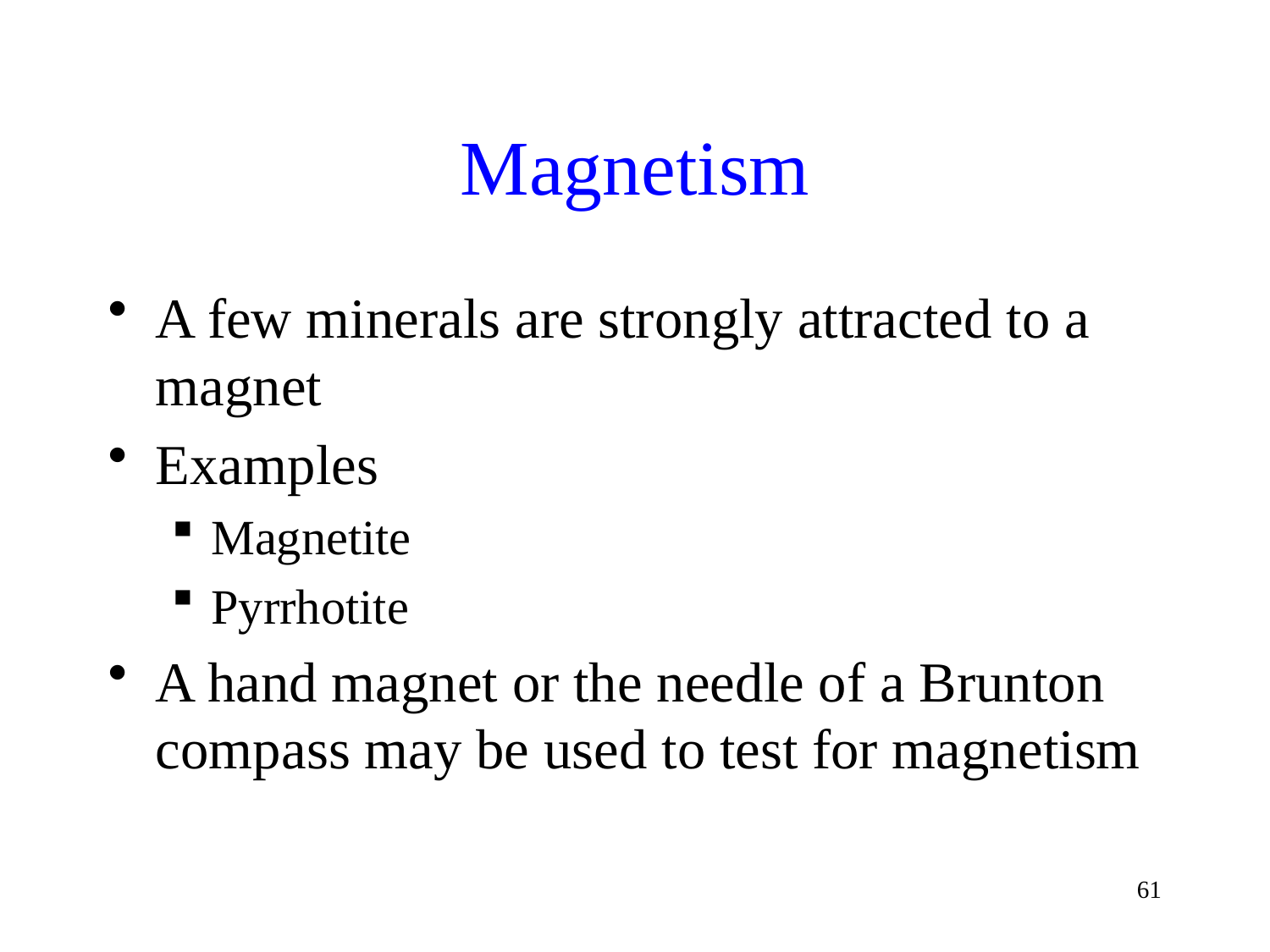

# Magnetism
A few minerals are strongly attracted to a magnet
Examples
Magnetite
Pyrrhotite
A hand magnet or the needle of a Brunton compass may be used to test for magnetism
61